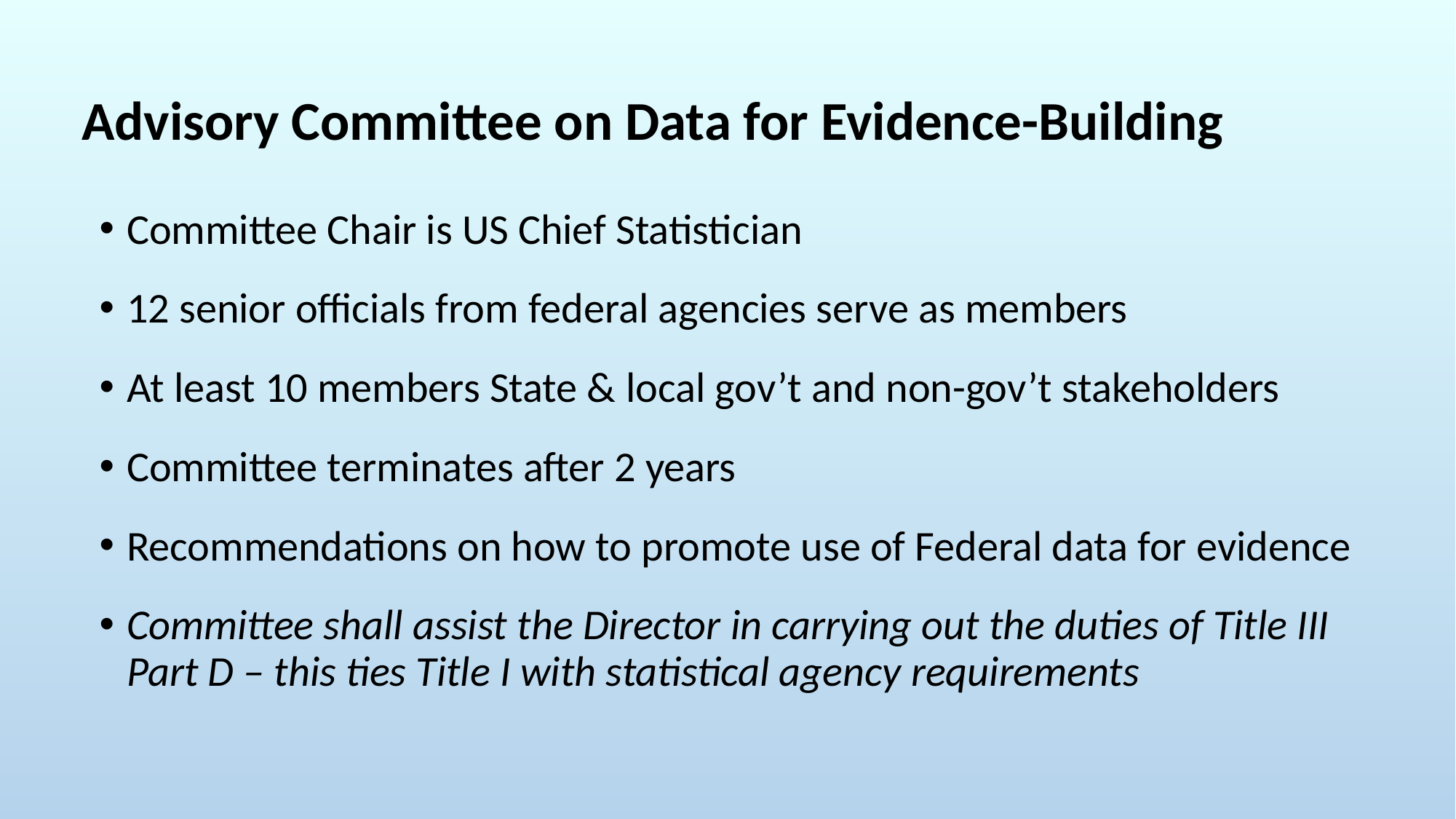

# Advisory Committee on Data for Evidence-Building
Committee Chair is US Chief Statistician
12 senior officials from federal agencies serve as members
At least 10 members State & local gov’t and non-gov’t stakeholders
Committee terminates after 2 years
Recommendations on how to promote use of Federal data for evidence
Committee shall assist the Director in carrying out the duties of Title III Part D – this ties Title I with statistical agency requirements